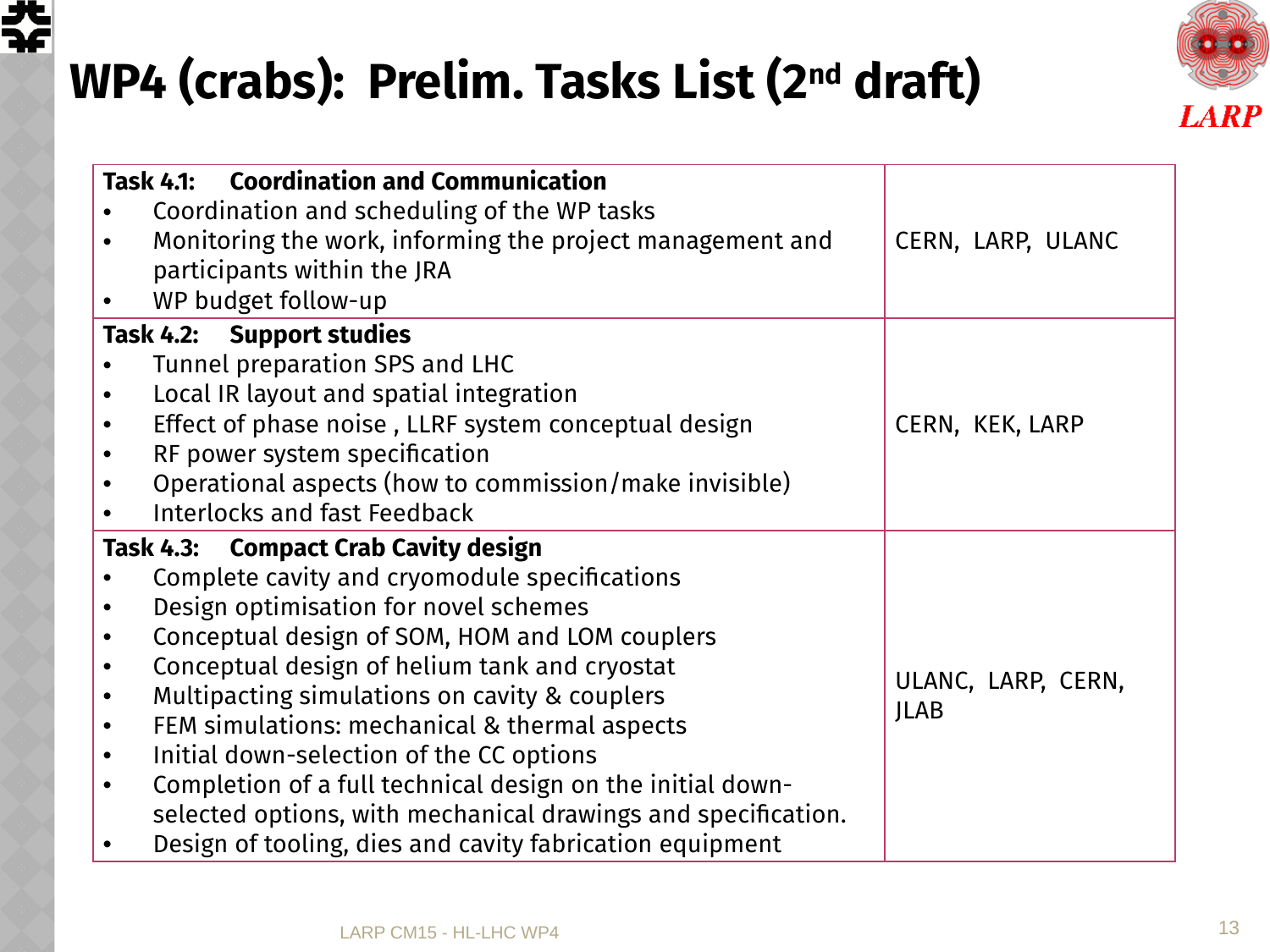

# WP4 (crabs):  Prelim. Tasks List (2nd draft)
| Task 4.1: Coordination and Communication Coordination and scheduling of the WP tasks Monitoring the work, informing the project management and participants within the JRA WP budget follow-up | CERN, LARP, ULANC |
| --- | --- |
| Task 4.2: Support studies Tunnel preparation SPS and LHC Local IR layout and spatial integration Effect of phase noise , LLRF system conceptual design RF power system specification Operational aspects (how to commission/make invisible) Interlocks and fast Feedback | CERN, KEK, LARP |
| Task 4.3: Compact Crab Cavity design Complete cavity and cryomodule specifications Design optimisation for novel schemes Conceptual design of SOM, HOM and LOM couplers Conceptual design of helium tank and cryostat Multipacting simulations on cavity & couplers FEM simulations: mechanical & thermal aspects Initial down-selection of the CC options Completion of a full technical design on the initial down-selected options, with mechanical drawings and specification. Design of tooling, dies and cavity fabrication equipment | ULANC, LARP, CERN, JLAB |
13
LARP CM15 - HL-LHC WP4